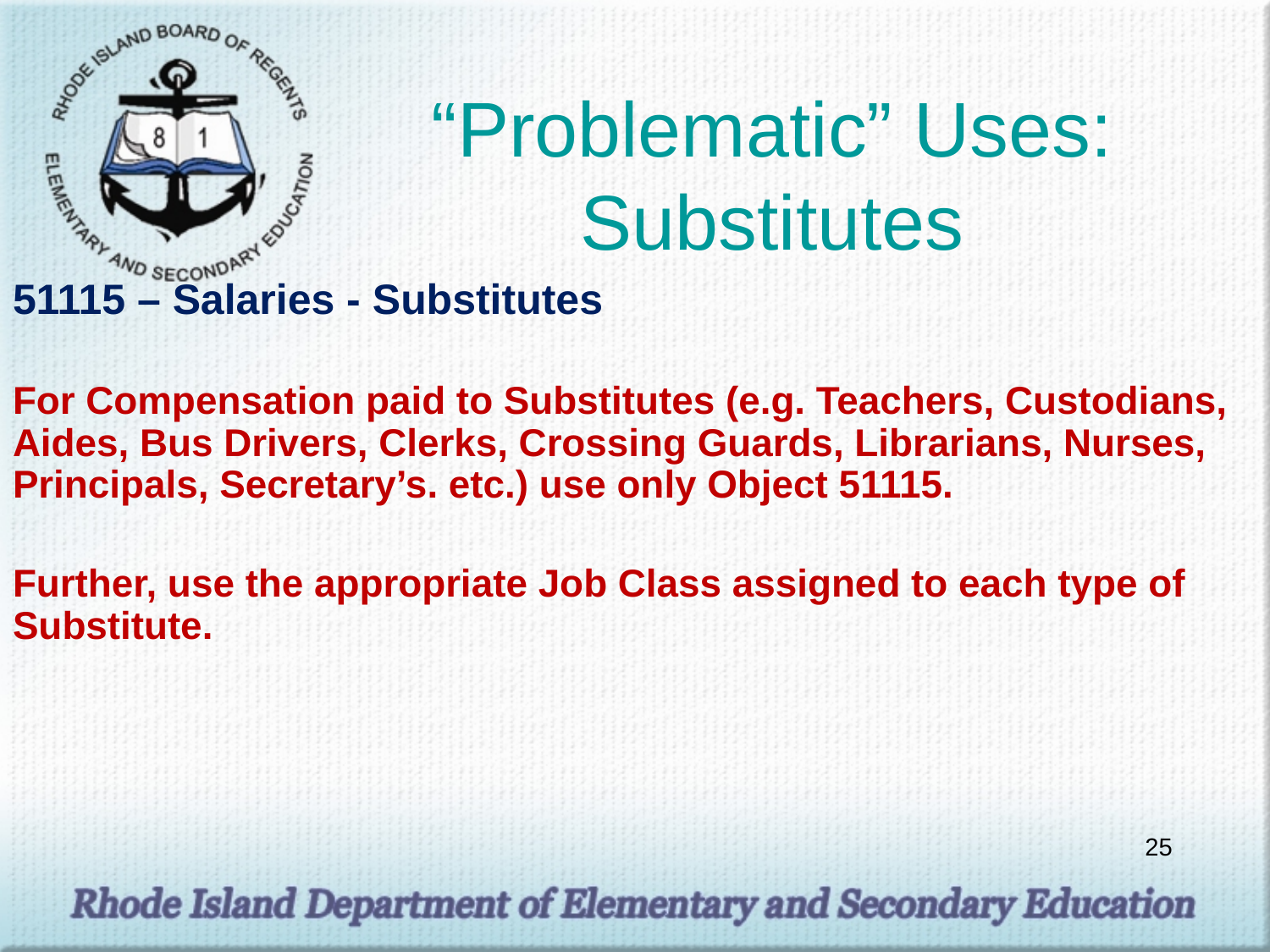

# “Problematic” Uses: Substitutes

51115 – Salaries - Substitutes

For Compensation paid to Substitutes (e.g. Teachers, Custodians, Aides, Bus Drivers, Clerks, Crossing Guards, Librarians, Nurses, Principals, Secretary’s. etc.) use only Object 51115.

Further, use the appropriate Job Class assigned to each type of Substitute.

25